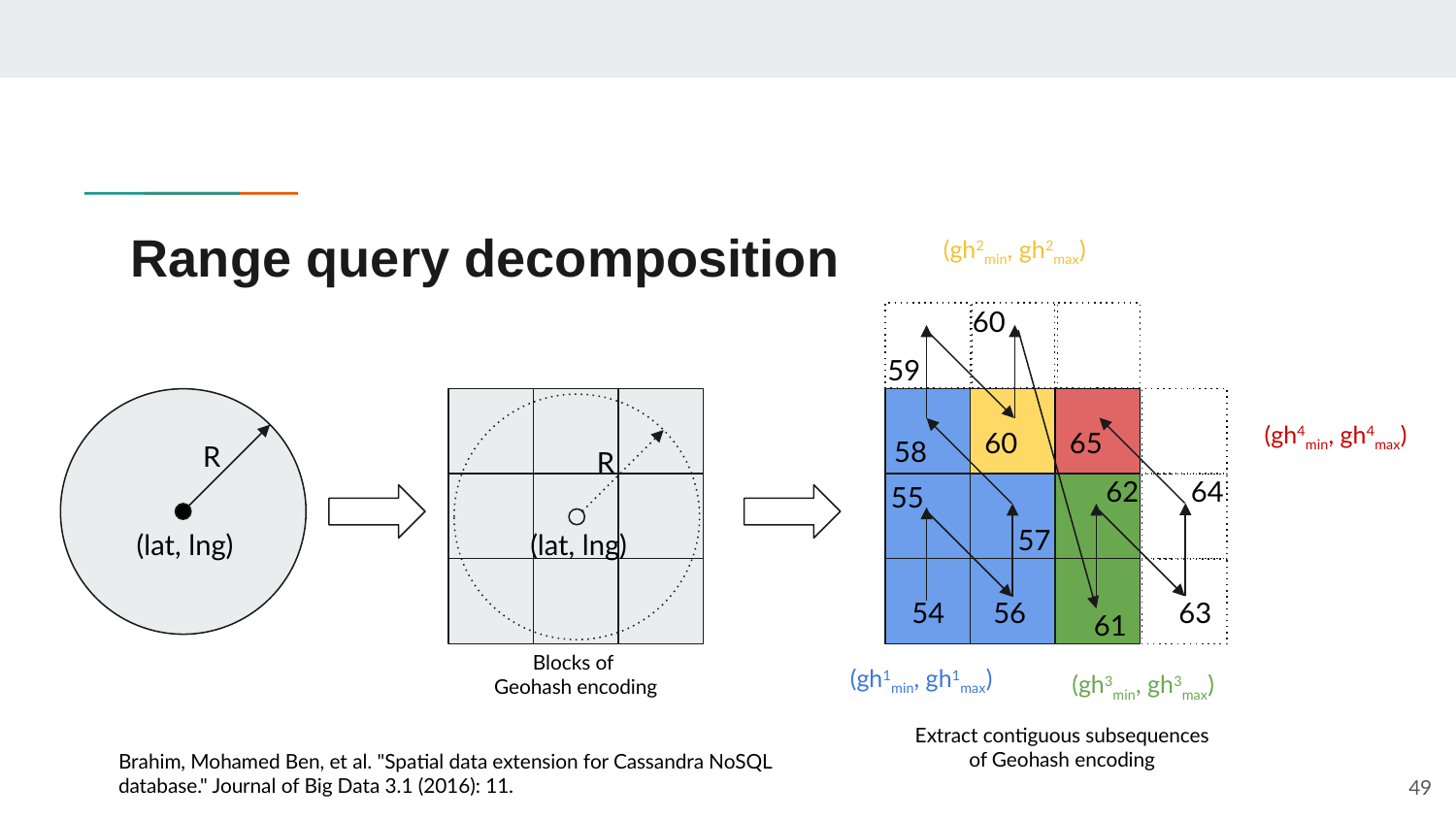

# Range query decomposition
(gh2min, gh2max)
60

59

(gh4min, gh4max)
60
65
58
R
R
62
64
55

57

(lat, lng)
(lat, lng)

54
56
63
61
Blocks of
Geohash encoding
(gh1min, gh1max)
(gh3min, gh3max)
Extract contiguous subsequences of Geohash encoding
Brahim, Mohamed Ben, et al. "Spatial data extension for Cassandra NoSQL database." Journal of Big Data 3.1 (2016): 11.
49